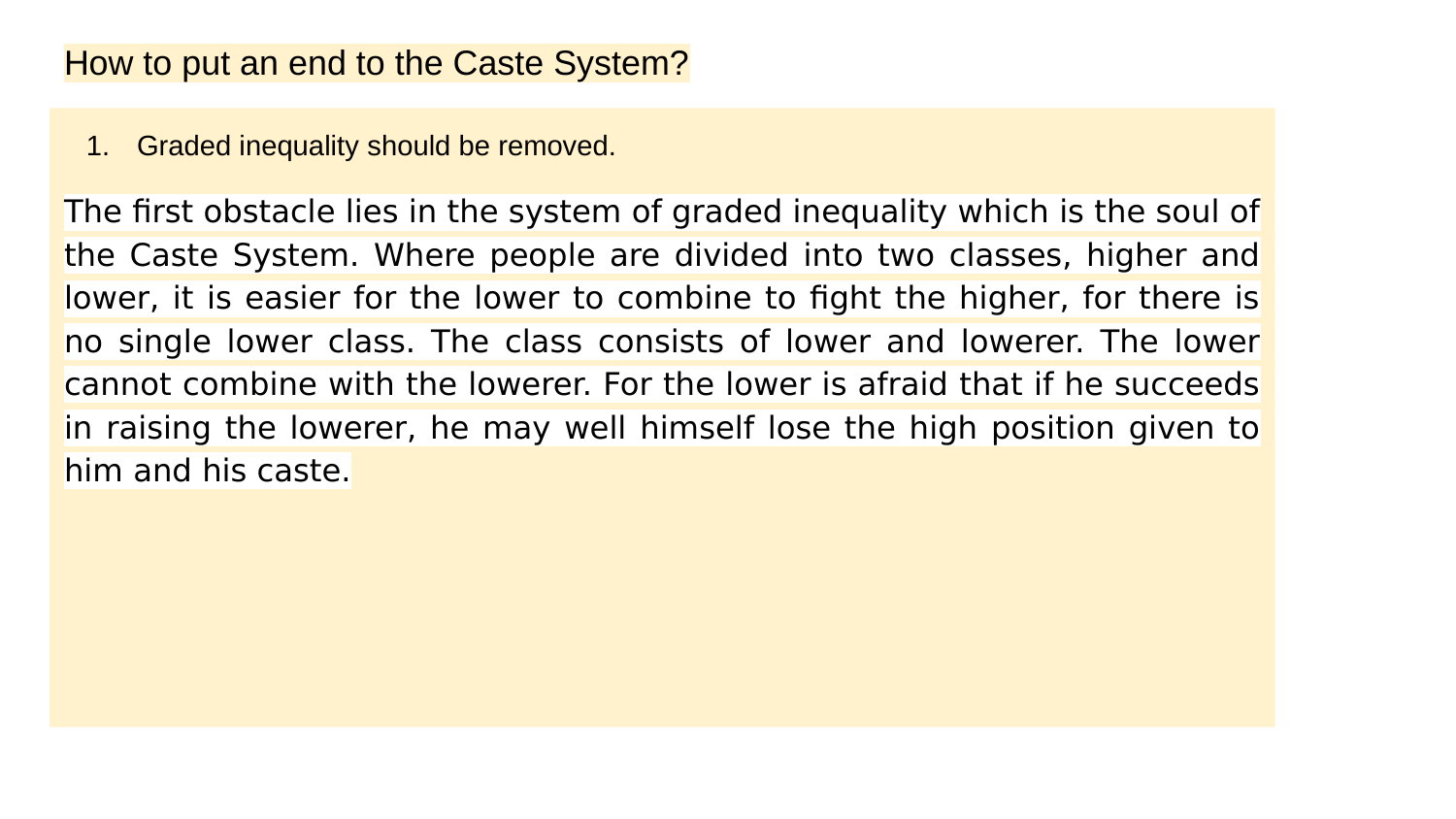

# How to put an end to the Caste System?
Graded inequality should be removed.
The first obstacle lies in the system of graded inequality which is the soul of the Caste System. Where people are divided into two classes, higher and lower, it is easier for the lower to combine to fight the higher, for there is no single lower class. The class consists of lower and lowerer. The lower cannot combine with the lowerer. For the lower is afraid that if he succeeds in raising the lowerer, he may well himself lose the high position given to him and his caste.